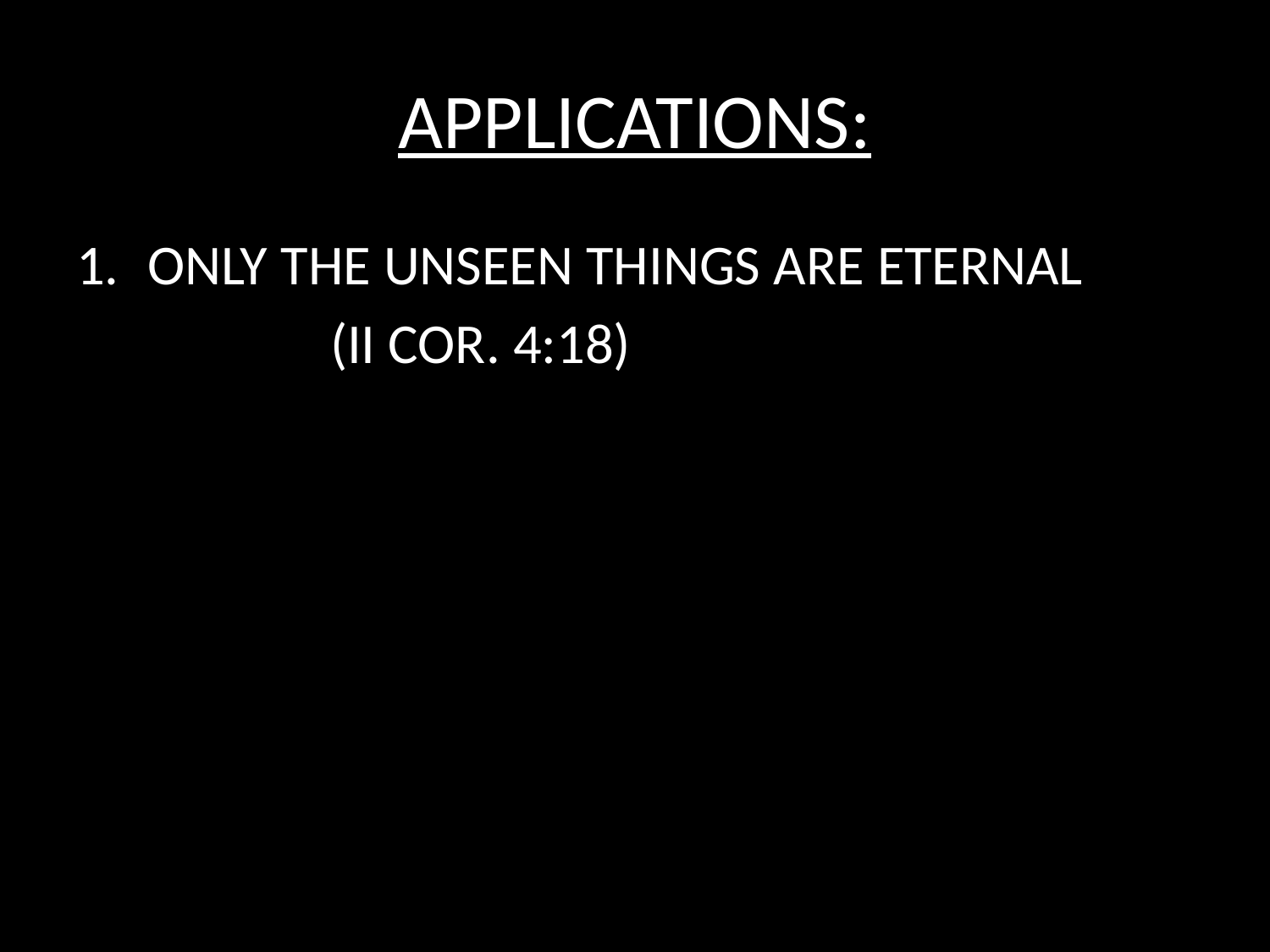

# APPLICATIONS:
ONLY THE UNSEEN THINGS ARE ETERNAL
		(II COR. 4:18)